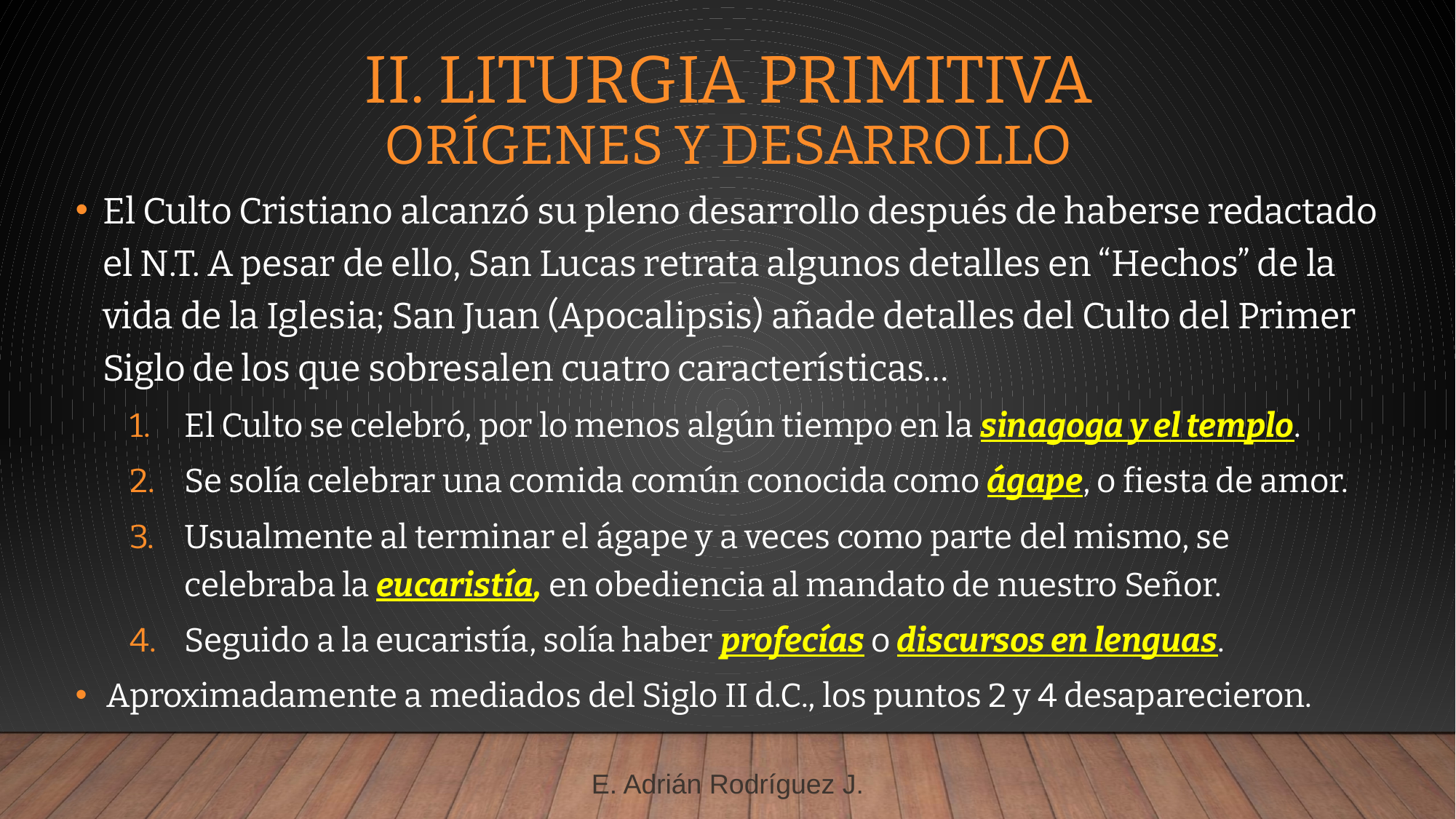

# II. liturgia Primitiva orígenes y Desarrollo
El Culto Cristiano alcanzó su pleno desarrollo después de haberse redactado el N.T. A pesar de ello, San Lucas retrata algunos detalles en “Hechos” de la vida de la Iglesia; San Juan (Apocalipsis) añade detalles del Culto del Primer Siglo de los que sobresalen cuatro características…
El Culto se celebró, por lo menos algún tiempo en la sinagoga y el templo.
Se solía celebrar una comida común conocida como ágape, o fiesta de amor.
Usualmente al terminar el ágape y a veces como parte del mismo, se celebraba la eucaristía, en obediencia al mandato de nuestro Señor.
Seguido a la eucaristía, solía haber profecías o discursos en lenguas.
Aproximadamente a mediados del Siglo II d.C., los puntos 2 y 4 desaparecieron.
E. Adrián Rodríguez J.